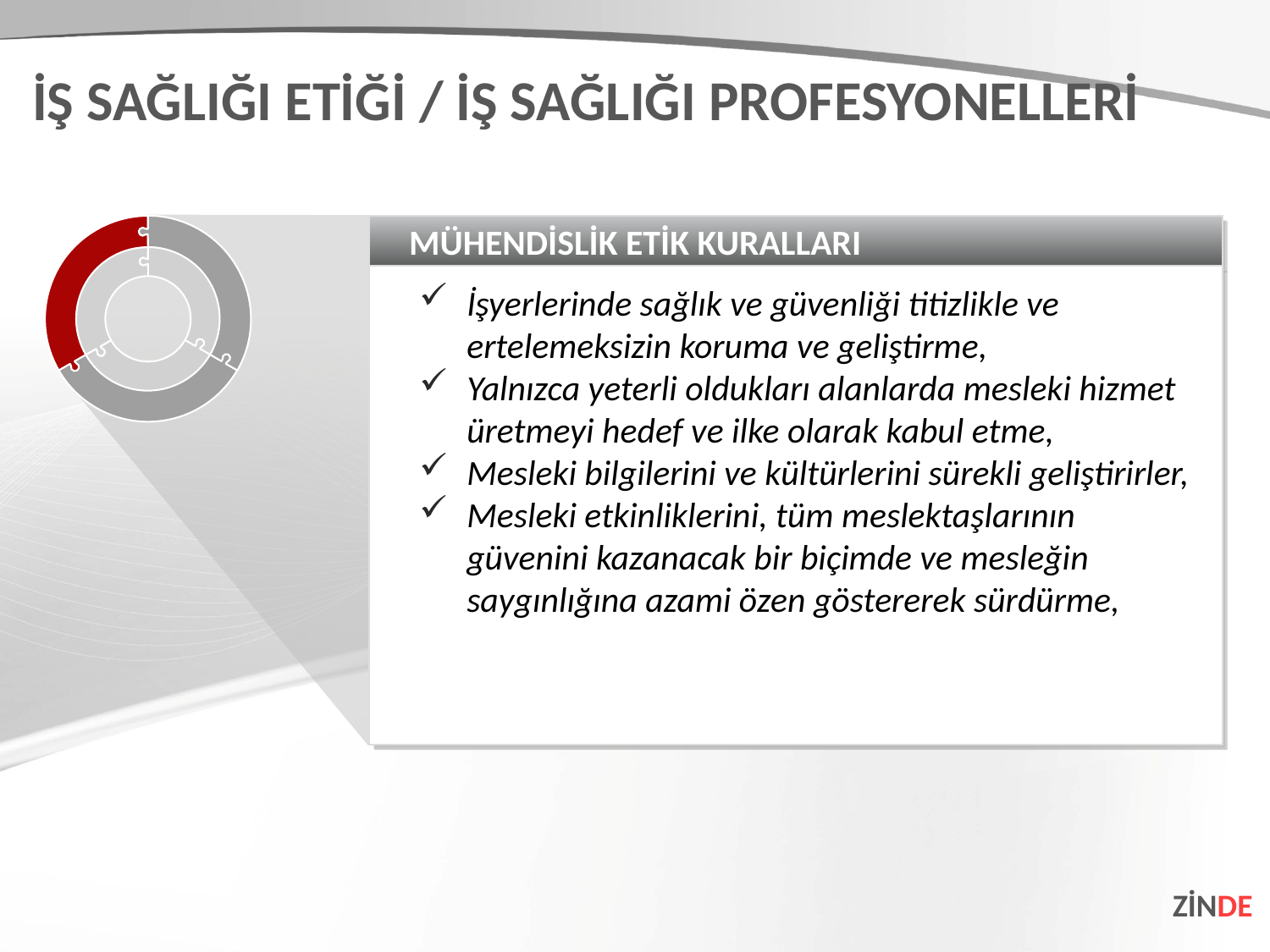

İŞ SAĞLIĞI ETİĞİ / İŞ SAĞLIĞI PROFESYONELLERİ

MÜHENDİSLİK ETİK KURALLARI
İşyerlerinde sağlık ve güvenliği titizlikle ve ertelemeksizin koruma ve geliştirme,
Yalnızca yeterli oldukları alanlarda mesleki hizmet üretmeyi hedef ve ilke olarak kabul etme,
Mesleki bilgilerini ve kültürlerini sürekli geliştirirler,
Mesleki etkinliklerini, tüm meslektaşlarının güvenini kazanacak bir biçimde ve mesleğin saygınlığına azami özen göstererek sürdürme,
ZİNDE